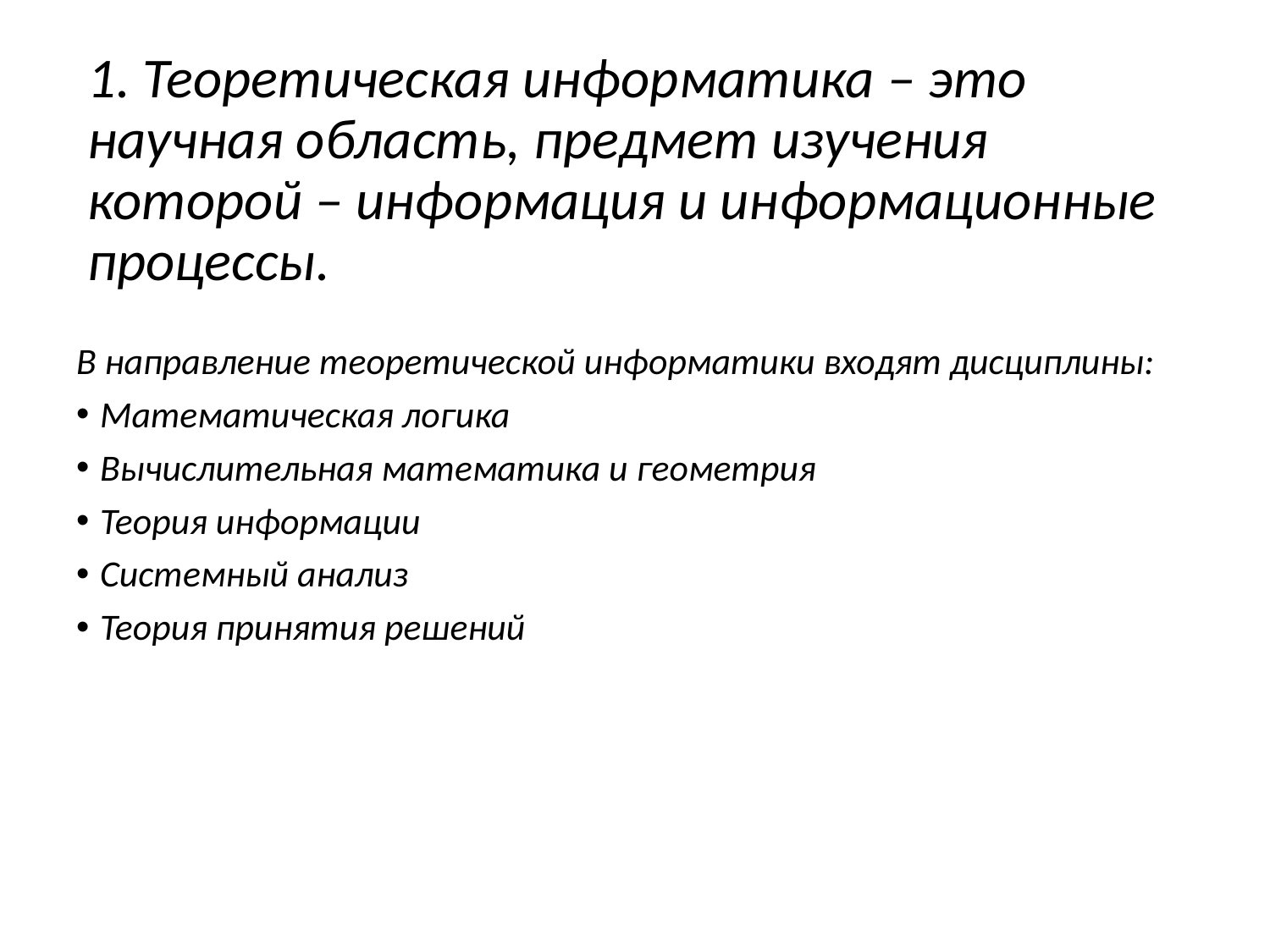

# 1. Теоретическая информатика – это научная область, предмет изучения которой – информация и информационные процессы.
В направление теоретической информатики входят дисциплины:
Математическая логика
Вычислительная математика и геометрия
Теория информации
Системный анализ
Теория принятия решений